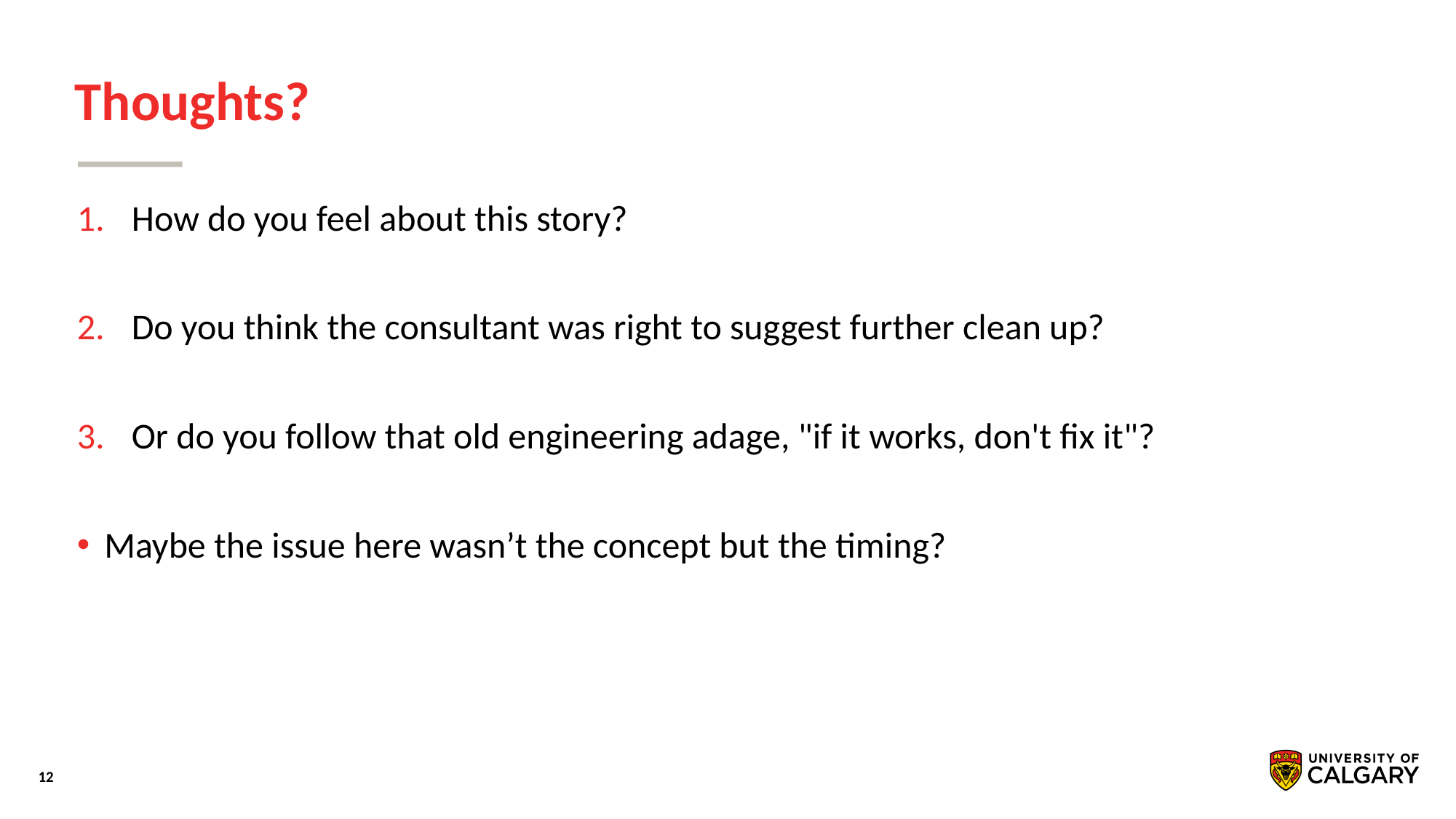

# Thoughts?
How do you feel about this story?

Do you think the consultant was right to suggest further clean up?

Or do you follow that old engineering adage, "if it works, don't fix it"?

Maybe the issue here wasn’t the concept but the timing?